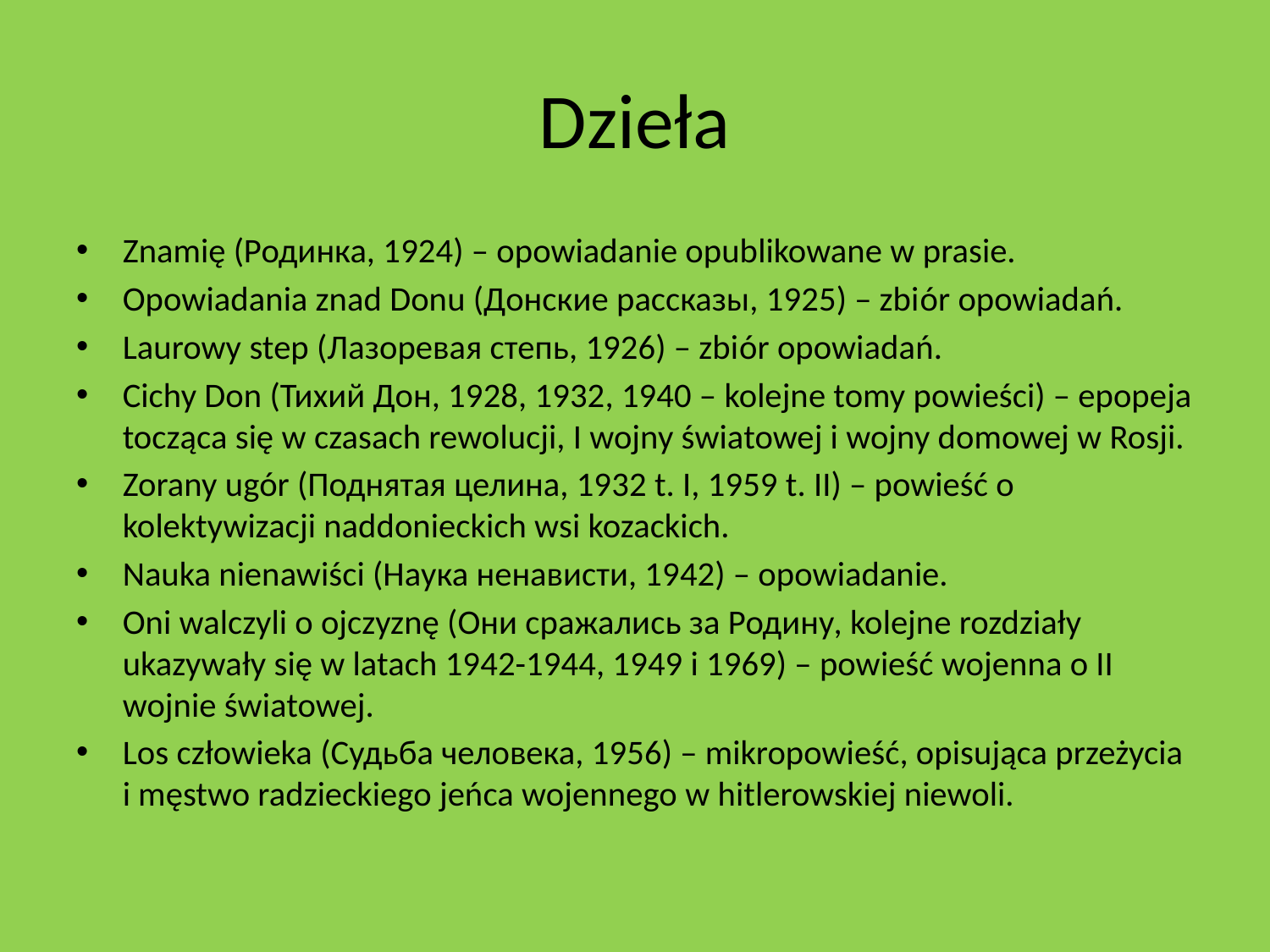

# Dzieła
Znamię (Родинка, 1924) – opowiadanie opublikowane w prasie.
Opowiadania znad Donu (Донские рассказы, 1925) – zbiór opowiadań.
Laurowy step (Лазоревая степь, 1926) – zbiór opowiadań.
Cichy Don (Тихий Дон, 1928, 1932, 1940 – kolejne tomy powieści) – epopeja tocząca się w czasach rewolucji, I wojny światowej i wojny domowej w Rosji.
Zorany ugór (Поднятая целина, 1932 t. I, 1959 t. II) – powieść o kolektywizacji naddonieckich wsi kozackich.
Nauka nienawiści (Наука ненависти, 1942) – opowiadanie.
Oni walczyli o ojczyznę (Они сражались за Родину, kolejne rozdziały ukazywały się w latach 1942-1944, 1949 i 1969) – powieść wojenna o II wojnie światowej.
Los człowieka (Судьба человека, 1956) – mikropowieść, opisująca przeżycia i męstwo radzieckiego jeńca wojennego w hitlerowskiej niewoli.